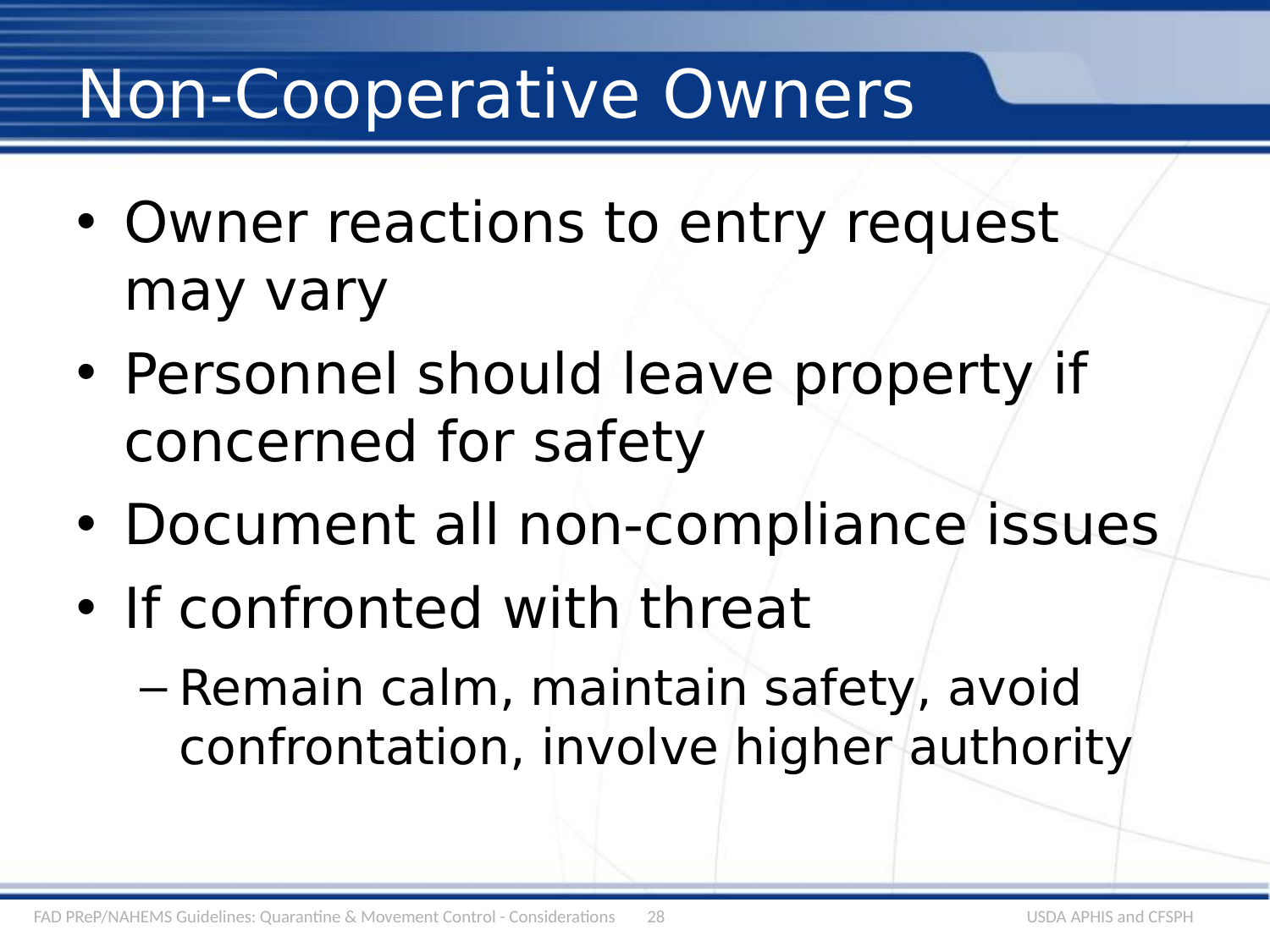

# Non-Cooperative Owners
Owner reactions to entry request may vary
Personnel should leave property if concerned for safety
Document all non-compliance issues
If confronted with threat
Remain calm, maintain safety, avoid confrontation, involve higher authority
FAD PReP/NAHEMS Guidelines: Quarantine & Movement Control - Considerations
28
USDA APHIS and CFSPH